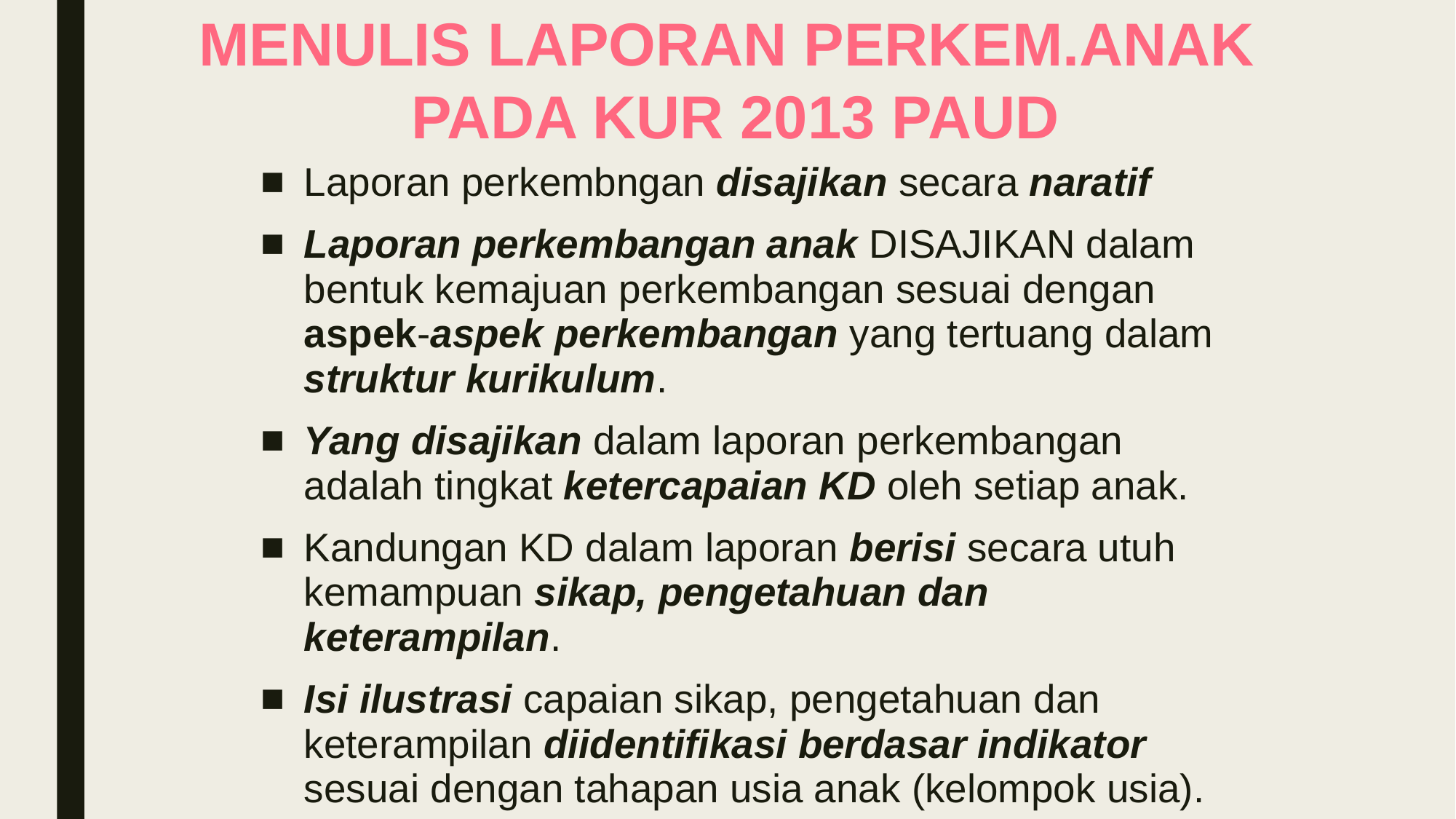

MENULIS LAPORAN PERKEM.ANAK
PADA KUR 2013 PAUD
Laporan perkembngan disajikan secara naratif
Laporan perkembangan anak DISAJIKAN dalam bentuk kemajuan perkembangan sesuai dengan aspek-aspek perkembangan yang tertuang dalam struktur kurikulum.
Yang disajikan dalam laporan perkembangan adalah tingkat ketercapaian KD oleh setiap anak.
Kandungan KD dalam laporan berisi secara utuh kemampuan sikap, pengetahuan dan keterampilan.
Isi ilustrasi capaian sikap, pengetahuan dan keterampilan diidentifikasi berdasar indikator sesuai dengan tahapan usia anak (kelompok usia).